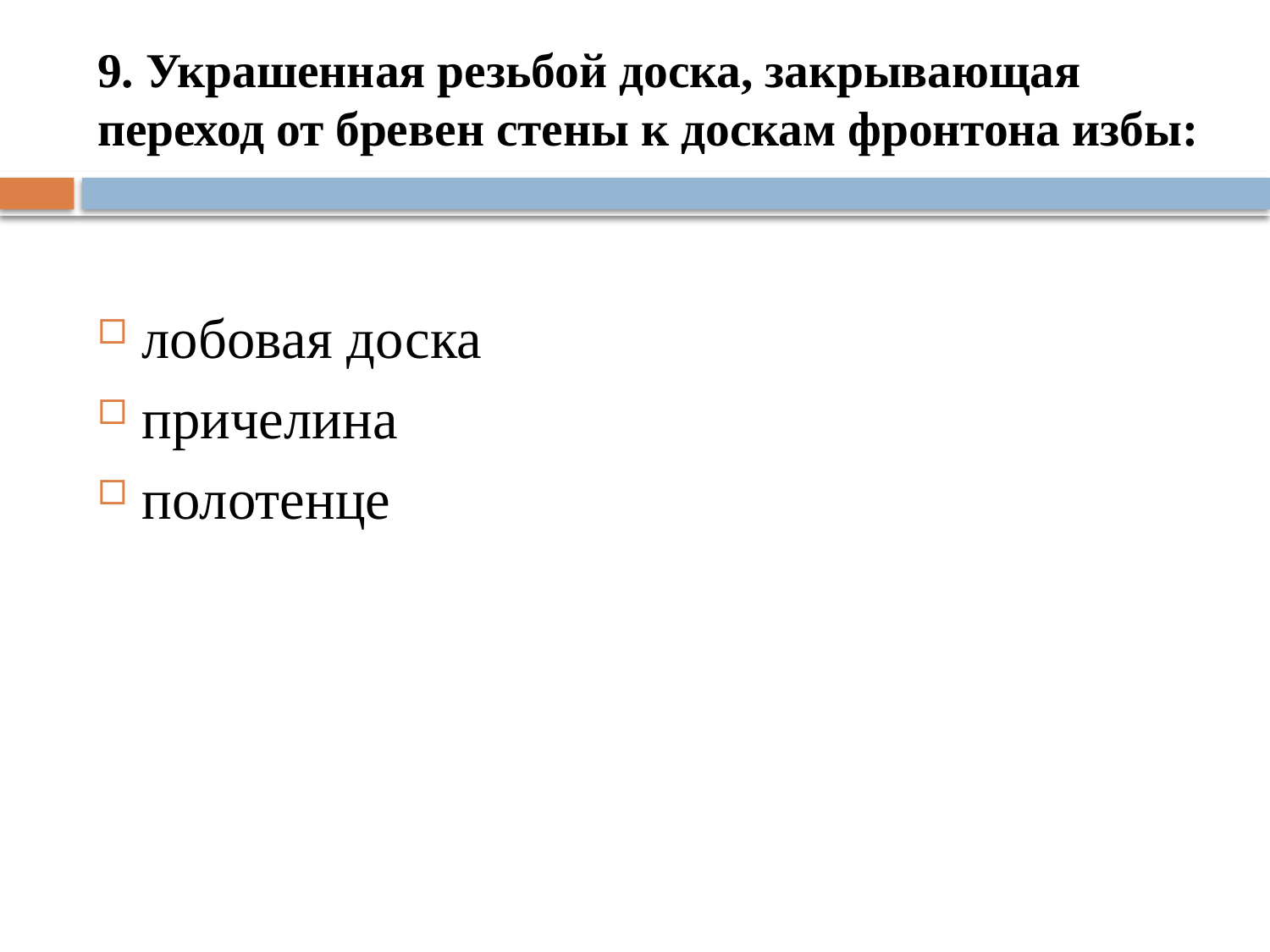

# 9. Украшенная резьбой доска, закрывающая переход от бревен стены к доскам фронтона избы:
лобовая доска
причелина
полотенце